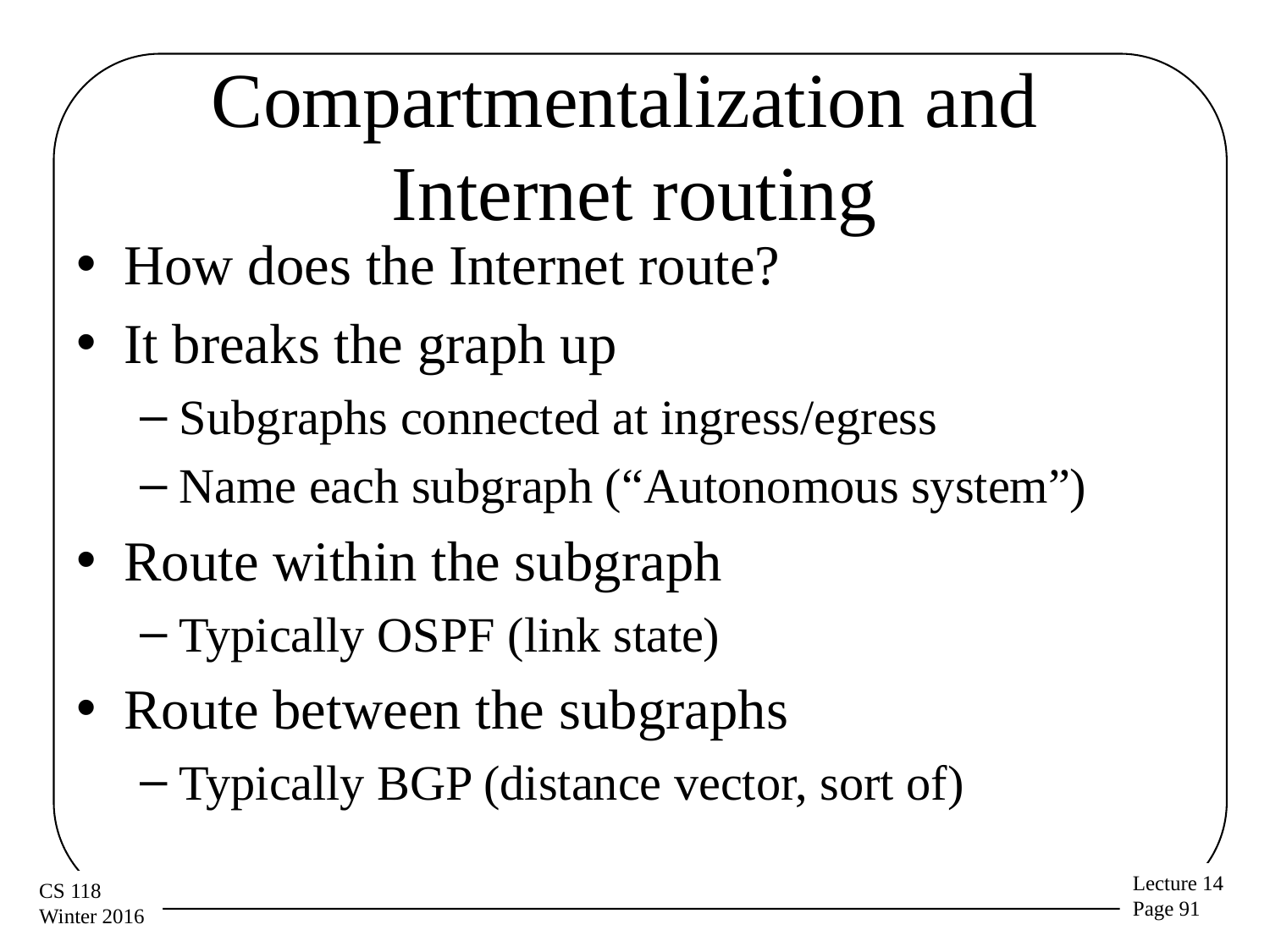

# Compartmentalization and Internet routing
How does the Internet route?
It breaks the graph up
Subgraphs connected at ingress/egress
Name each subgraph (“Autonomous system”)
Route within the subgraph
Typically OSPF (link state)
Route between the subgraphs
Typically BGP (distance vector, sort of)